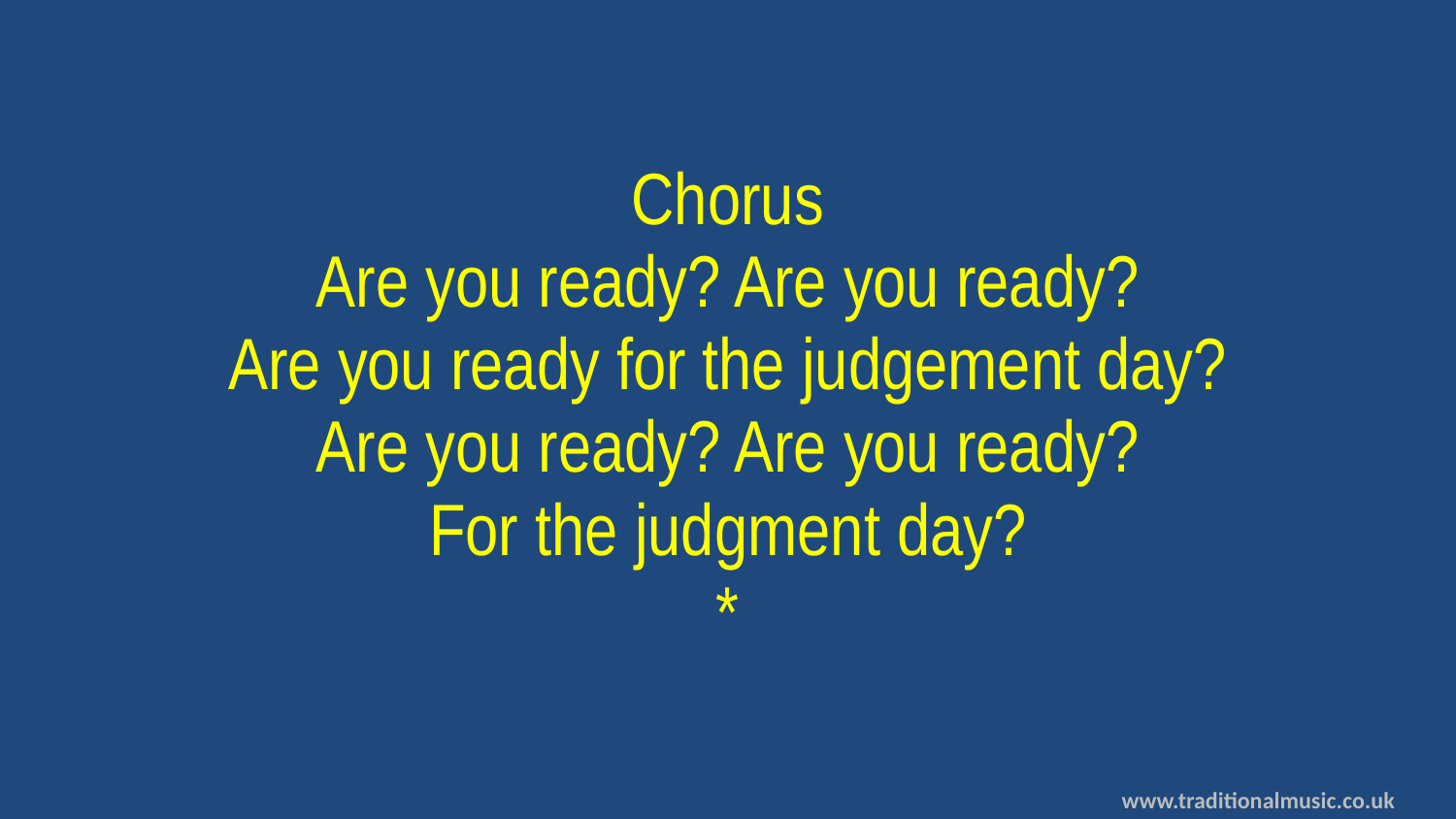

Chorus
Are you ready? Are you ready?
Are you ready for the judgement day?
Are you ready? Are you ready?
For the judgment day?
*